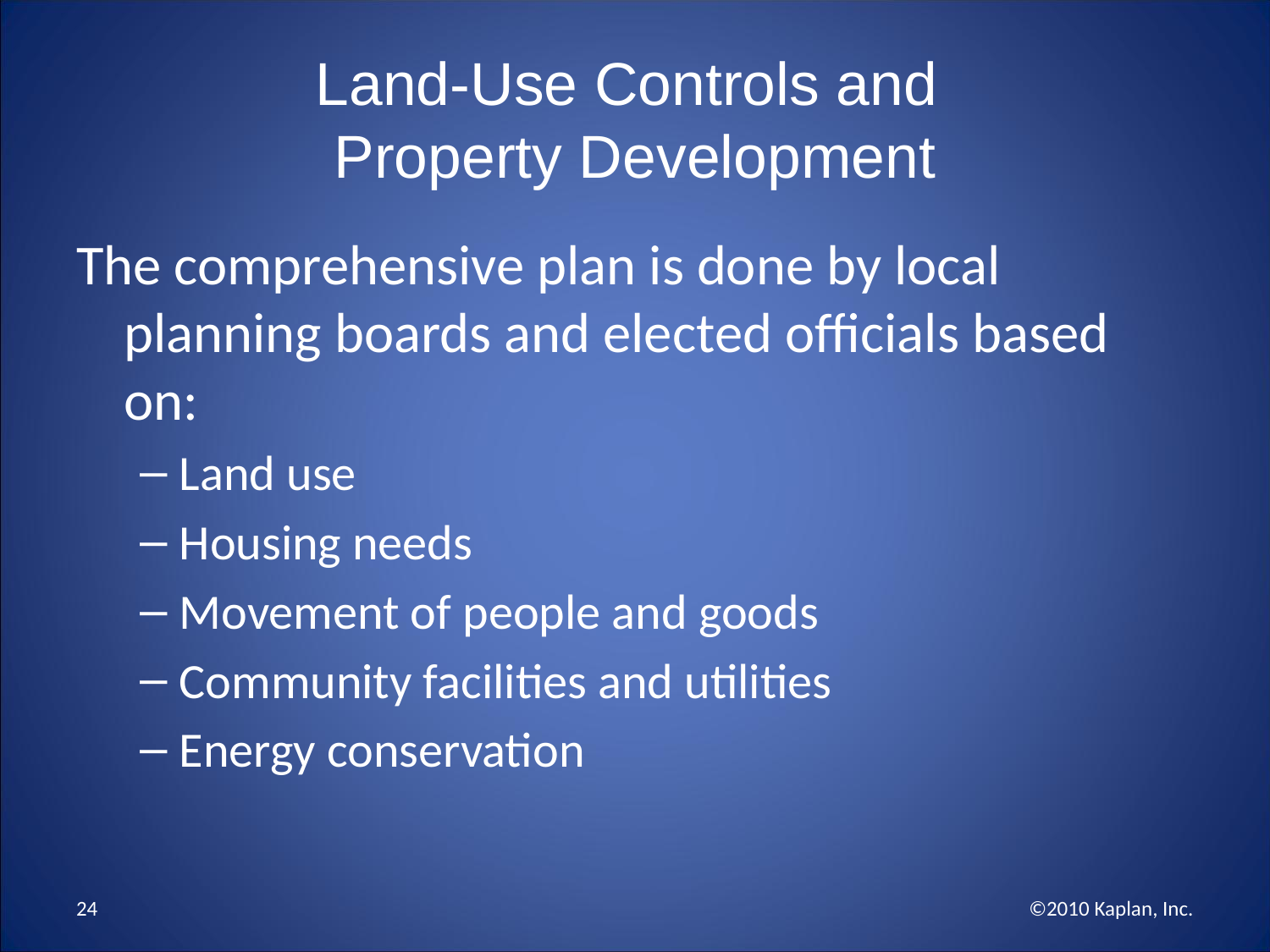

# Land-Use Controls and Property Development
The comprehensive plan is done by local planning boards and elected officials based on:
Land use
Housing needs
Movement of people and goods
Community facilities and utilities
Energy conservation
24
©2010 Kaplan, Inc.